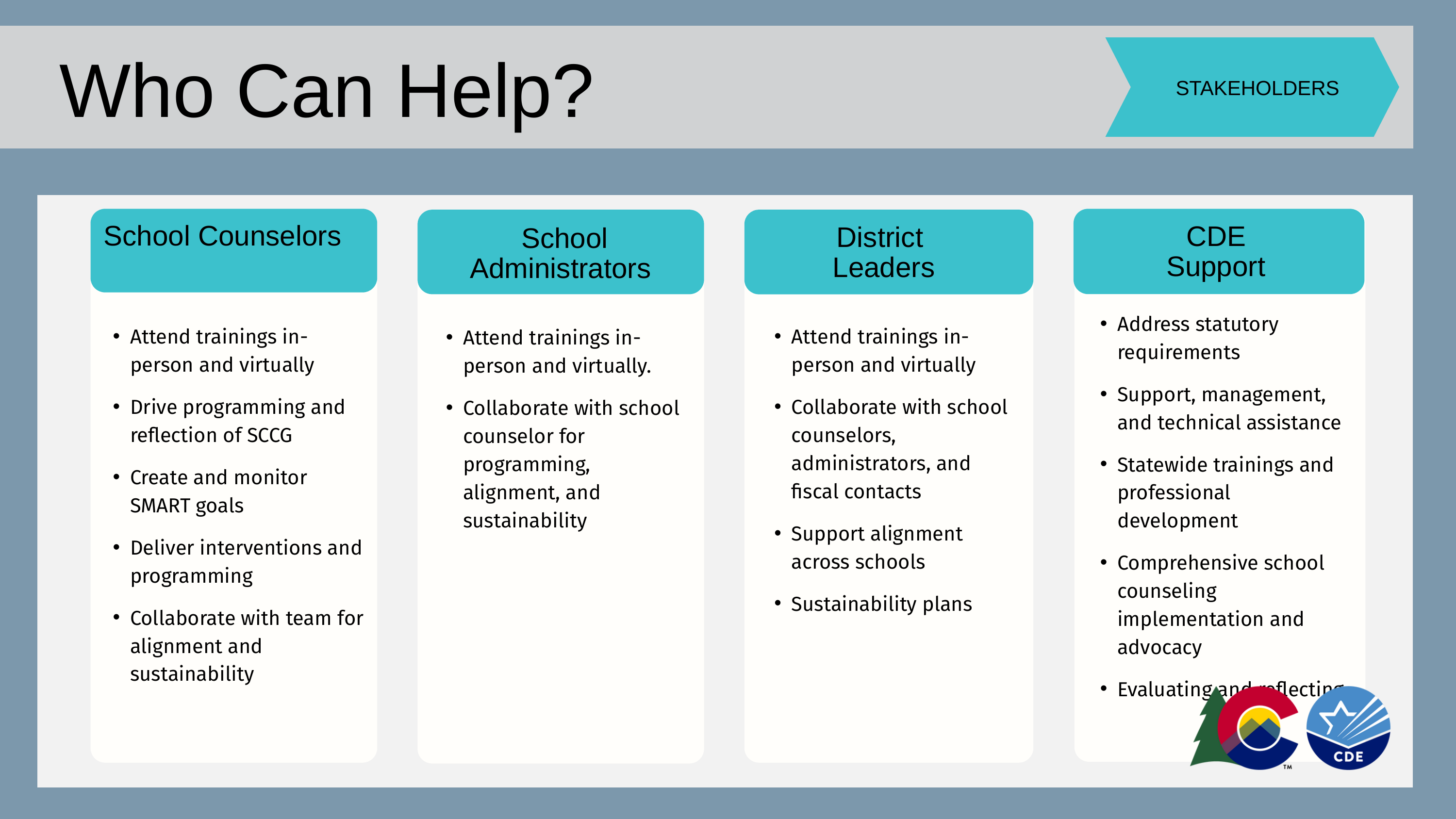

Who Can Help?
STAKEHOLDERS

School Counselors
CDE
Support
District
Leaders
 School Administrators
Address statutory requirements

Support, management, and technical assistance

Statewide trainings and professional development

Comprehensive school counseling implementation and advocacy

Evaluating and reflecting

Attend trainings in-person and virtually

Drive programming and reflection of SCCG

Create and monitor SMART goals

Deliver interventions and programming

Collaborate with team for alignment and sustainability
Attend trainings in-person and virtually

Collaborate with school counselors, administrators, and fiscal contacts

Support alignment across schools

Sustainability plans

Attend trainings in-person and virtually.

Collaborate with school counselor for programming, alignment, and sustainability